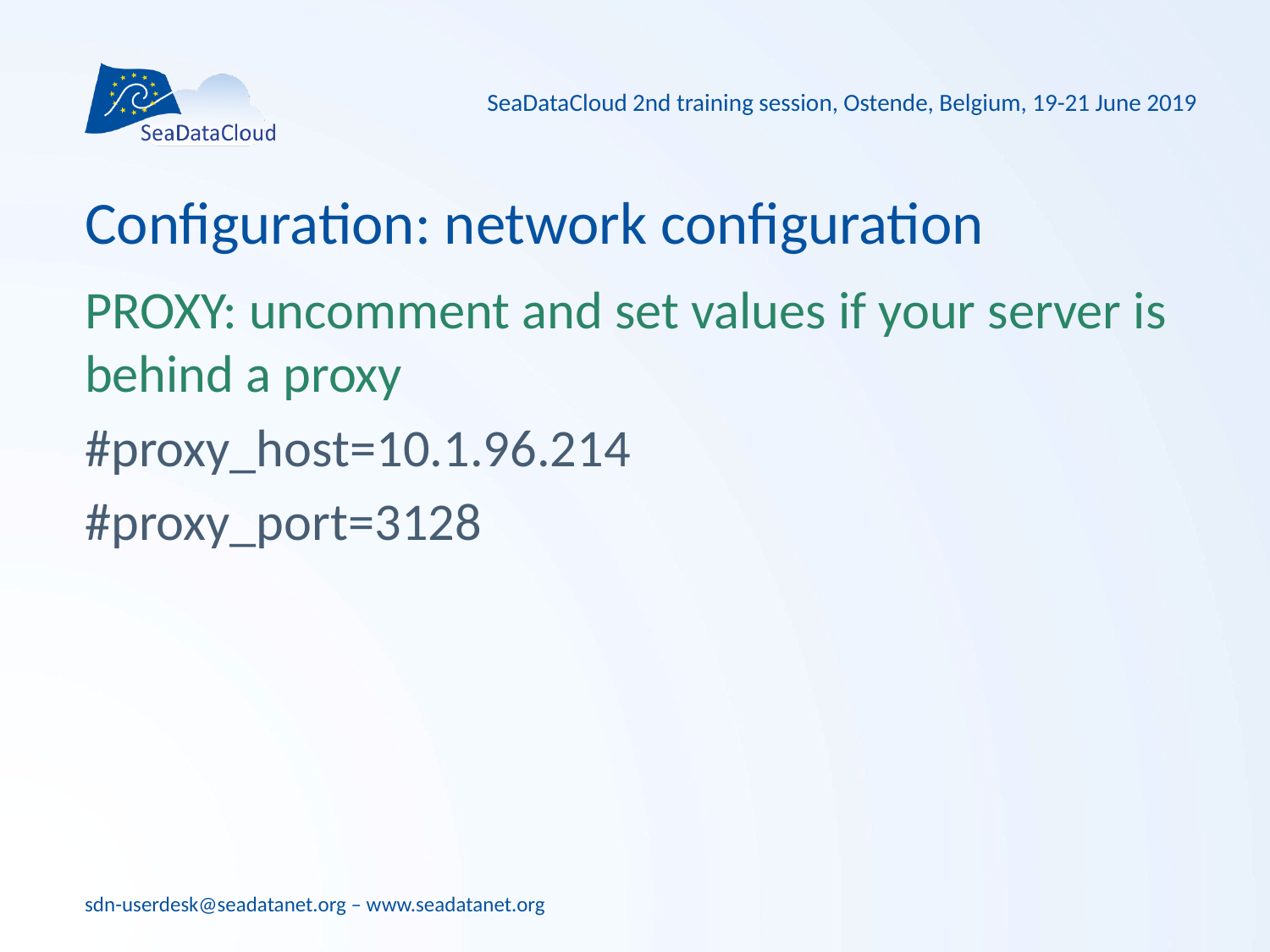

SeaDataCloud 2nd training session, Ostende, Belgium, 19-21 June 2019
# Configuration: network configuration
PROXY: uncomment and set values if your server is behind a proxy
#proxy_host=10.1.96.214
#proxy_port=3128